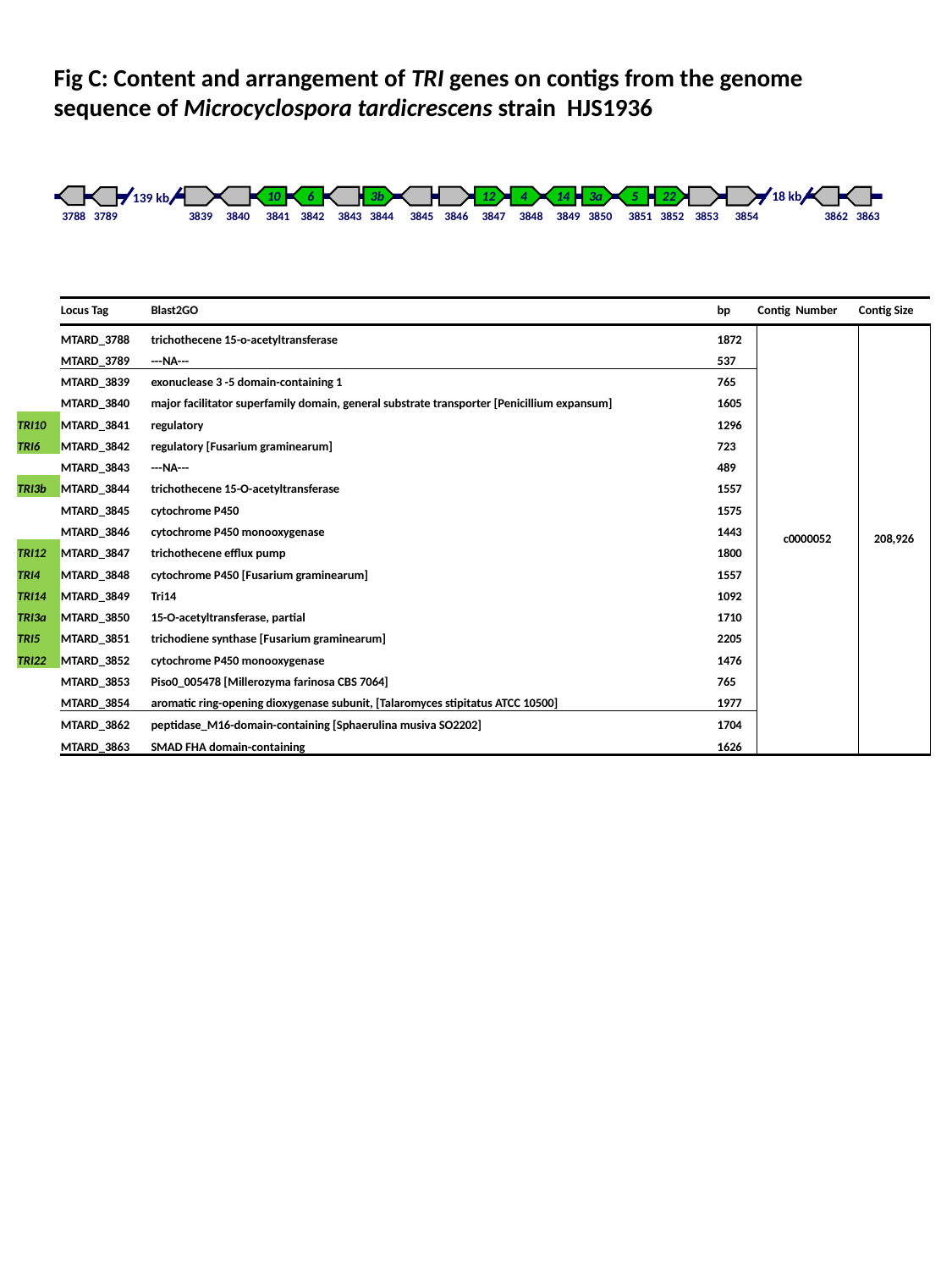

Fig C: Content and arrangement of TRI genes on contigs from the genome sequence of Microcyclospora tardicrescens strain  HJS1936
 3a
18 kb
10
6
12
4
5
3b
14
22
139 kb

 3788   3789                          3839     3840      3841    3842     3843   3844      3845    3846     3847     3848     3849   3850      3851   3852    3853      3854                        3862   3863
|  | Locus Tag | Blast2GO | bp |  | Contig Number | Contig Size |
| --- | --- | --- | --- | --- | --- | --- |
|  | MTARD\_3788 | trichothecene 15-o-acetyltransferase | 1872 |  | c0000052 | 208,926 |
|  | MTARD\_3789 | ---NA--- | 537 |  |  |  |
|  | MTARD\_3839 | exonuclease 3 -5 domain-containing 1 | 765 |  |  |  |
|  | MTARD\_3840 | major facilitator superfamily domain, general substrate transporter [Penicillium expansum] | 1605 |  |  |  |
| TRI10 | MTARD\_3841 | regulatory | 1296 |  |  |  |
| TRI6 | MTARD\_3842 | regulatory [Fusarium graminearum] | 723 |  |  |  |
|  | MTARD\_3843 | ---NA--- | 489 |  |  |  |
| TRI3b | MTARD\_3844 | trichothecene 15-O-acetyltransferase | 1557 |  |  |  |
|  | MTARD\_3845 | cytochrome P450 | 1575 |  |  |  |
|  | MTARD\_3846 | cytochrome P450 monooxygenase | 1443 |  |  |  |
| TRI12 | MTARD\_3847 | trichothecene efflux pump | 1800 |  |  |  |
| TRI4 | MTARD\_3848 | cytochrome P450 [Fusarium graminearum] | 1557 |  |  |  |
| TRI14 | MTARD\_3849 | Tri14 | 1092 |  |  |  |
| TRI3a | MTARD\_3850 | 15-O-acetyltransferase, partial | 1710 |  |  |  |
| TRI5 | MTARD\_3851 | trichodiene synthase [Fusarium graminearum] | 2205 |  |  |  |
| TRI22 | MTARD\_3852 | cytochrome P450 monooxygenase | 1476 |  |  |  |
|  | MTARD\_3853 | Piso0\_005478 [Millerozyma farinosa CBS 7064] | 765 |  |  |  |
|  | MTARD\_3854 | aromatic ring-opening dioxygenase subunit, [Talaromyces stipitatus ATCC 10500] | 1977 |  |  |  |
|  | MTARD\_3862 | peptidase\_M16-domain-containing [Sphaerulina musiva SO2202] | 1704 |  |  |  |
|  | MTARD\_3863 | SMAD FHA domain-containing | 1626 |  |  |  |